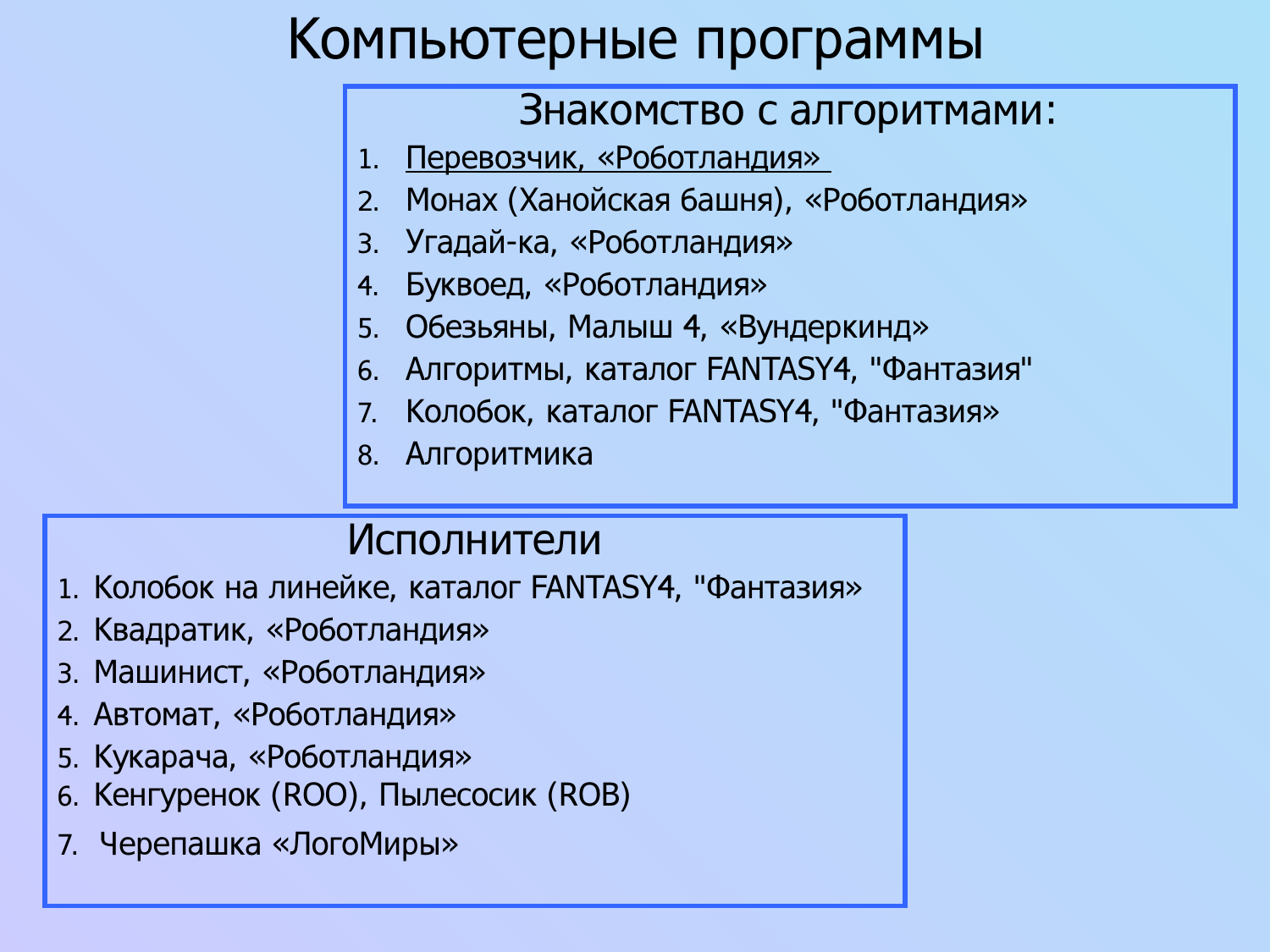

# Компьютерные программы
Знакомство с алгоритмами:
Перевозчик, «Роботландия»
Монах (Ханойская башня), «Роботландия»
Угадай-ка, «Роботландия»
Буквоед, «Роботландия»
Обезьяны, Малыш 4, «Вундеркинд»
Алгоритмы, каталог FANTASY4, "Фантазия"
Колобок, каталог FANTASY4, "Фантазия»
Алгоритмика
Исполнители
Колобок на линейке, каталог FANTASY4, "Фантазия»
Квадратик, «Роботландия»
Машинист, «Роботландия»
Автомат, «Роботландия»
Кукарача, «Роботландия»
Кенгуренок (ROO), Пылесосик (ROB)
7.   Черепашка «ЛогоМиры»